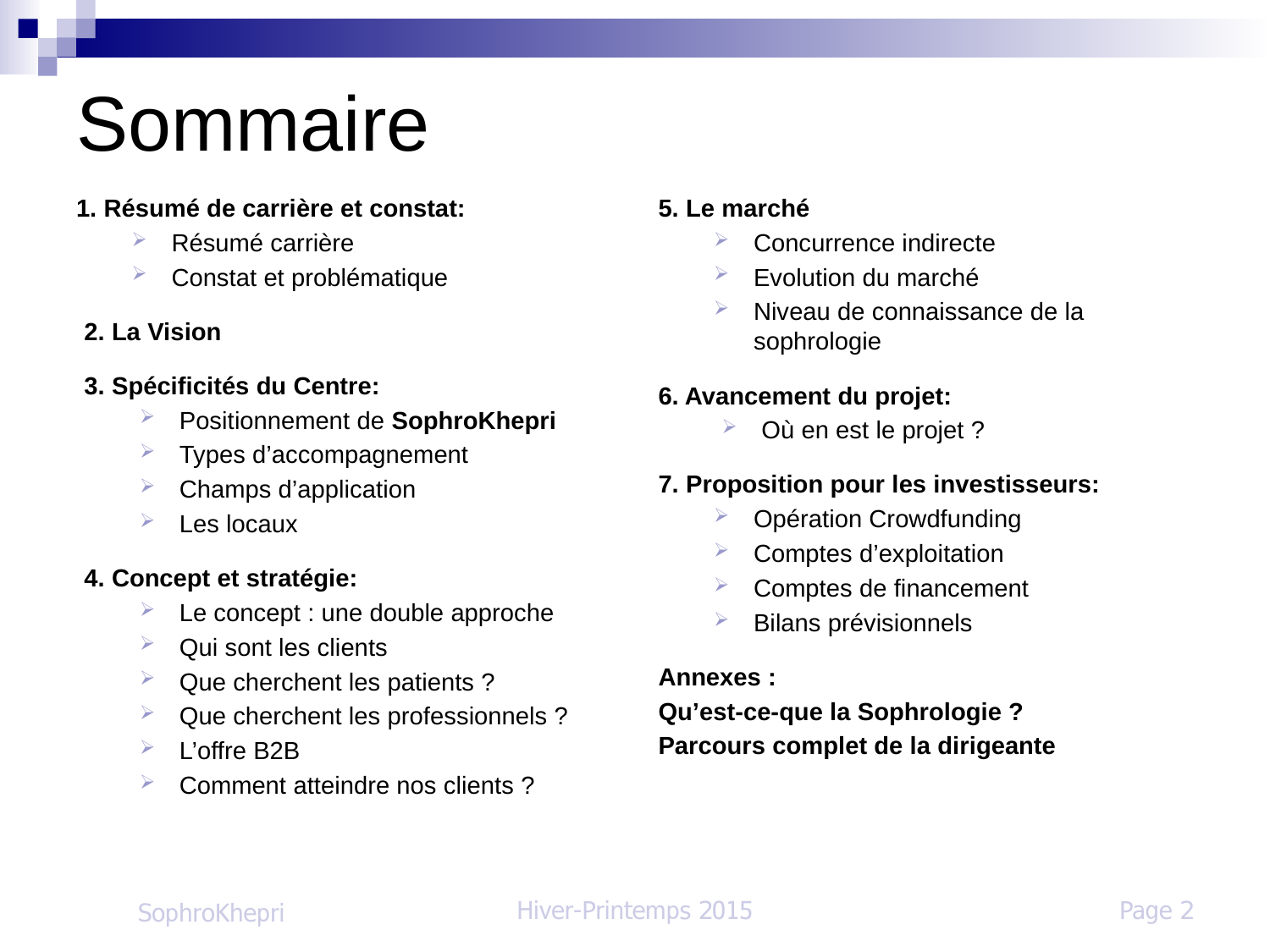

# Sommaire
1. Résumé de carrière et constat:
Résumé carrière
Constat et problématique

2. La Vision

3. Spécificités du Centre:
Positionnement de SophroKhepri
Types d’accompagnement
Champs d’application
Les locaux

4. Concept et stratégie:
Le concept : une double approche
Qui sont les clients
Que cherchent les patients ?
Que cherchent les professionnels ?
L’offre B2B
Comment atteindre nos clients ?
5. Le marché
Concurrence indirecte
Evolution du marché
Niveau de connaissance de la sophrologie

6. Avancement du projet:
Où en est le projet ?

7. Proposition pour les investisseurs:
Opération Crowdfunding
Comptes d’exploitation
Comptes de financement
Bilans prévisionnels

Annexes :
Qu’est-ce-que la Sophrologie ?
Parcours complet de la dirigeante

SophroKhepri
Hiver-Printemps 2015
Page 2